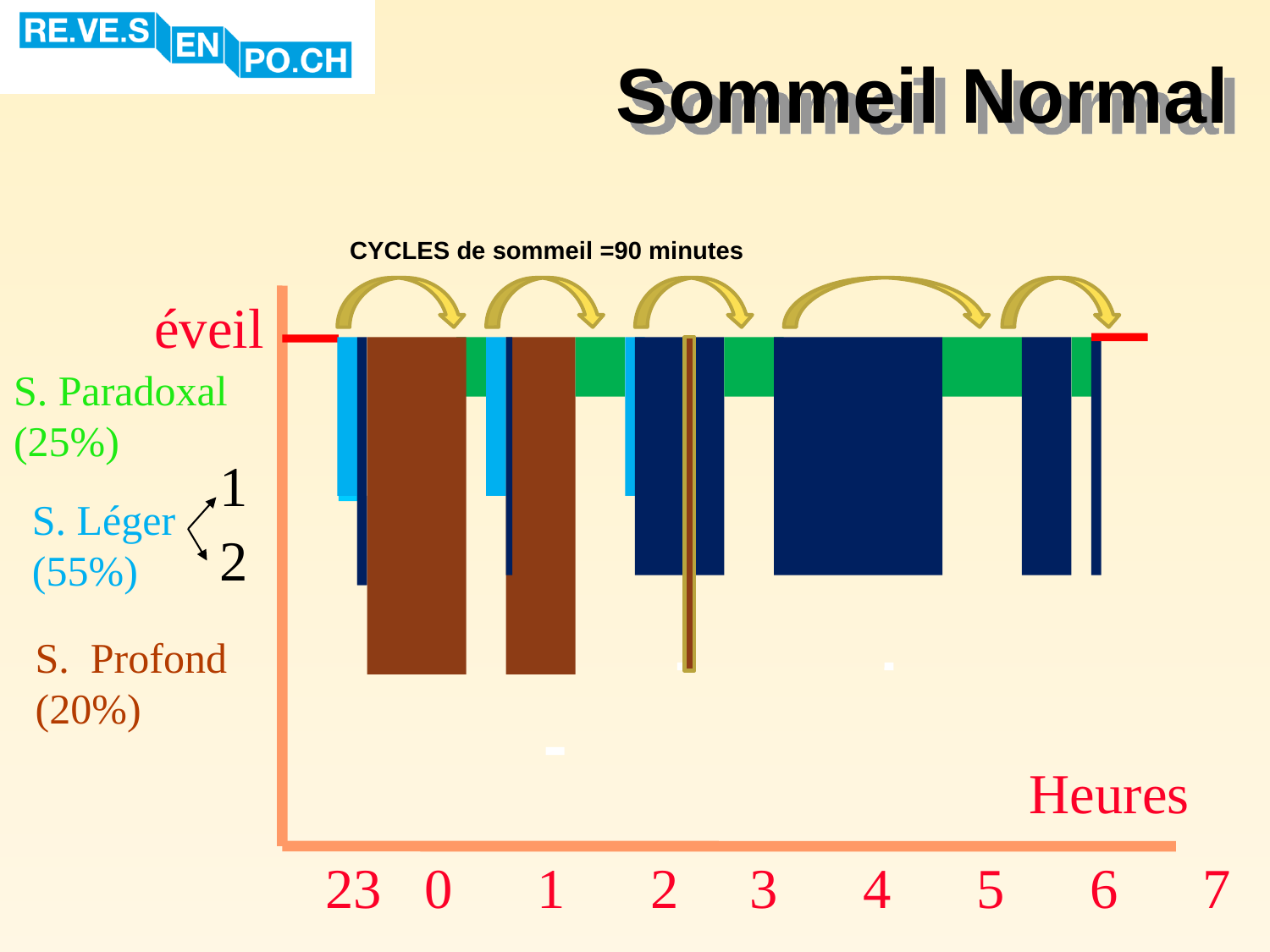

# Sommeil Normal
CYCLES de sommeil =90 minutes

éveil

S. Paradoxal
(25%)
1
S. Léger
(55%)

2

S.  Profond
(20%)

Heures

23   0      1      2     3      4      5      6      7